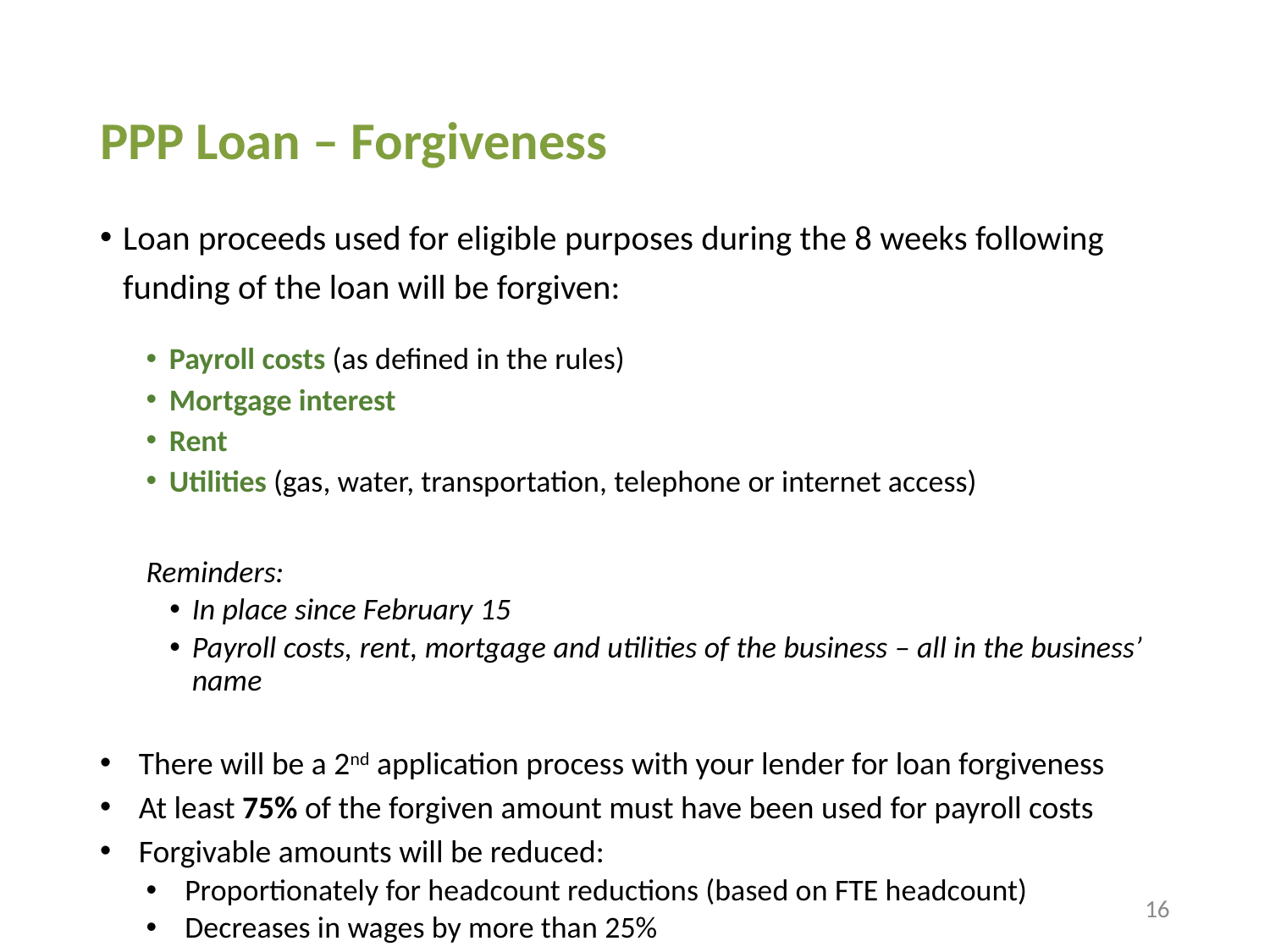

# PPP Loan – Forgiveness
Loan proceeds used for eligible purposes during the 8 weeks following funding of the loan will be forgiven:

Payroll costs (as defined in the rules)
Mortgage interest
Rent
Utilities (gas, water, transportation, telephone or internet access)

Reminders:
In place since February 15
Payroll costs, rent, mortgage and utilities of the business – all in the business’ name

There will be a 2nd application process with your lender for loan forgiveness
At least 75% of the forgiven amount must have been used for payroll costs
Forgivable amounts will be reduced:
Proportionately for headcount reductions (based on FTE headcount)
Decreases in wages by more than 25%
16